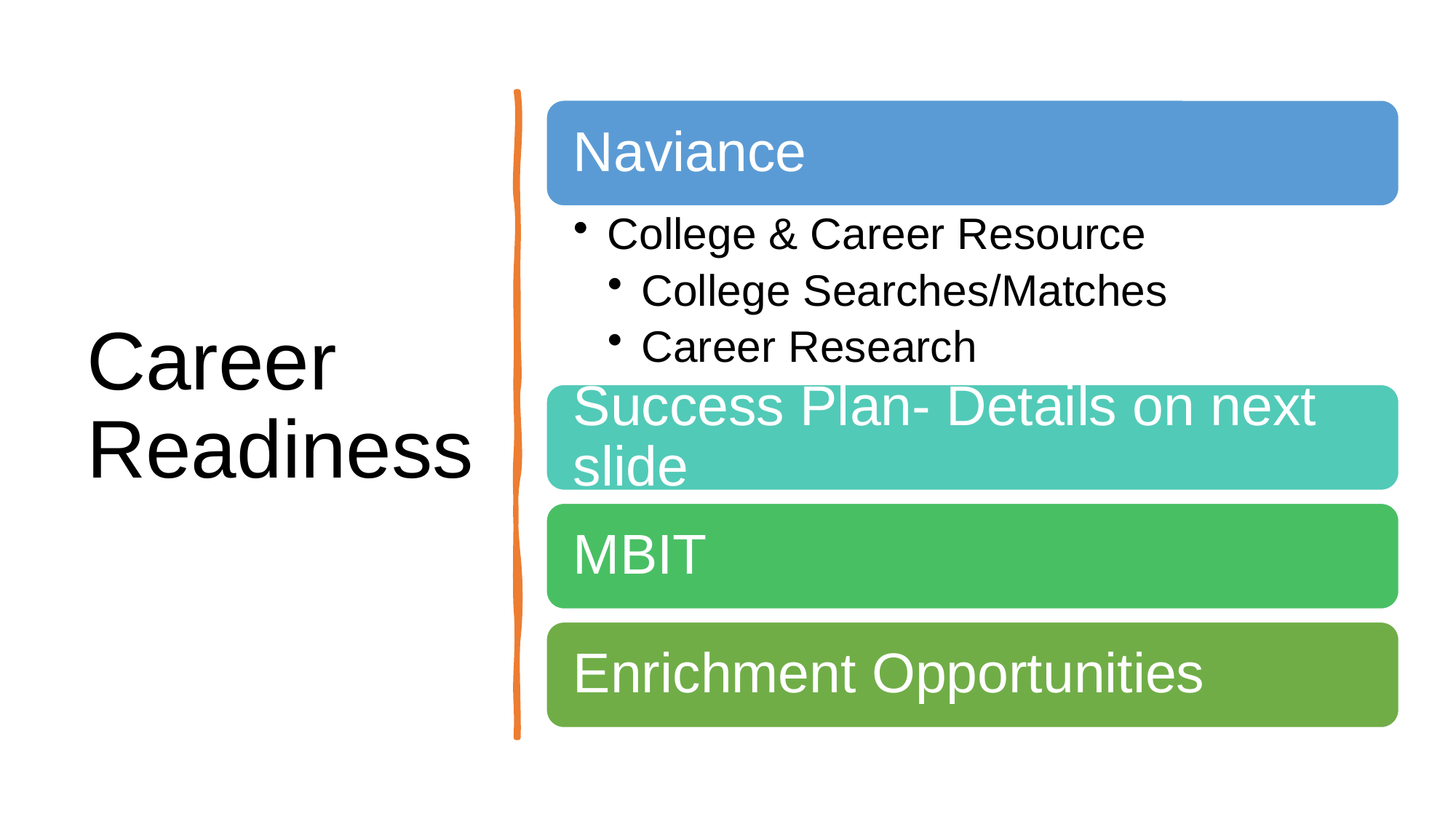

# Career Readiness
Naviance
College & Career Resource
College Searches/Matches
Career Research
Success Plan- Details on next slide
MBIT
Enrichment Opportunities